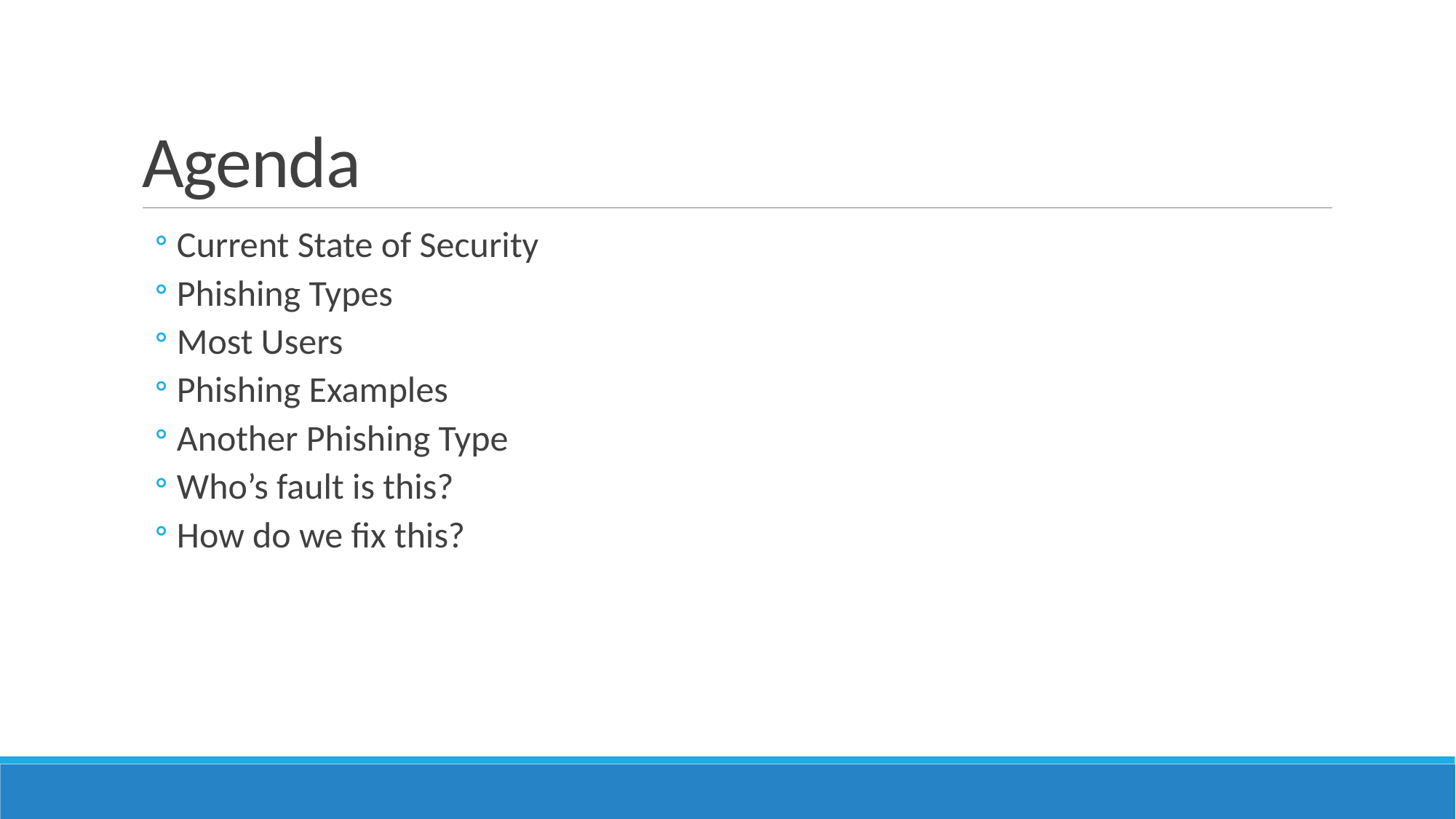

# Agenda
Current State of Security
Phishing Types
Most Users
Phishing Examples
Another Phishing Type
Who’s fault is this?
How do we fix this?